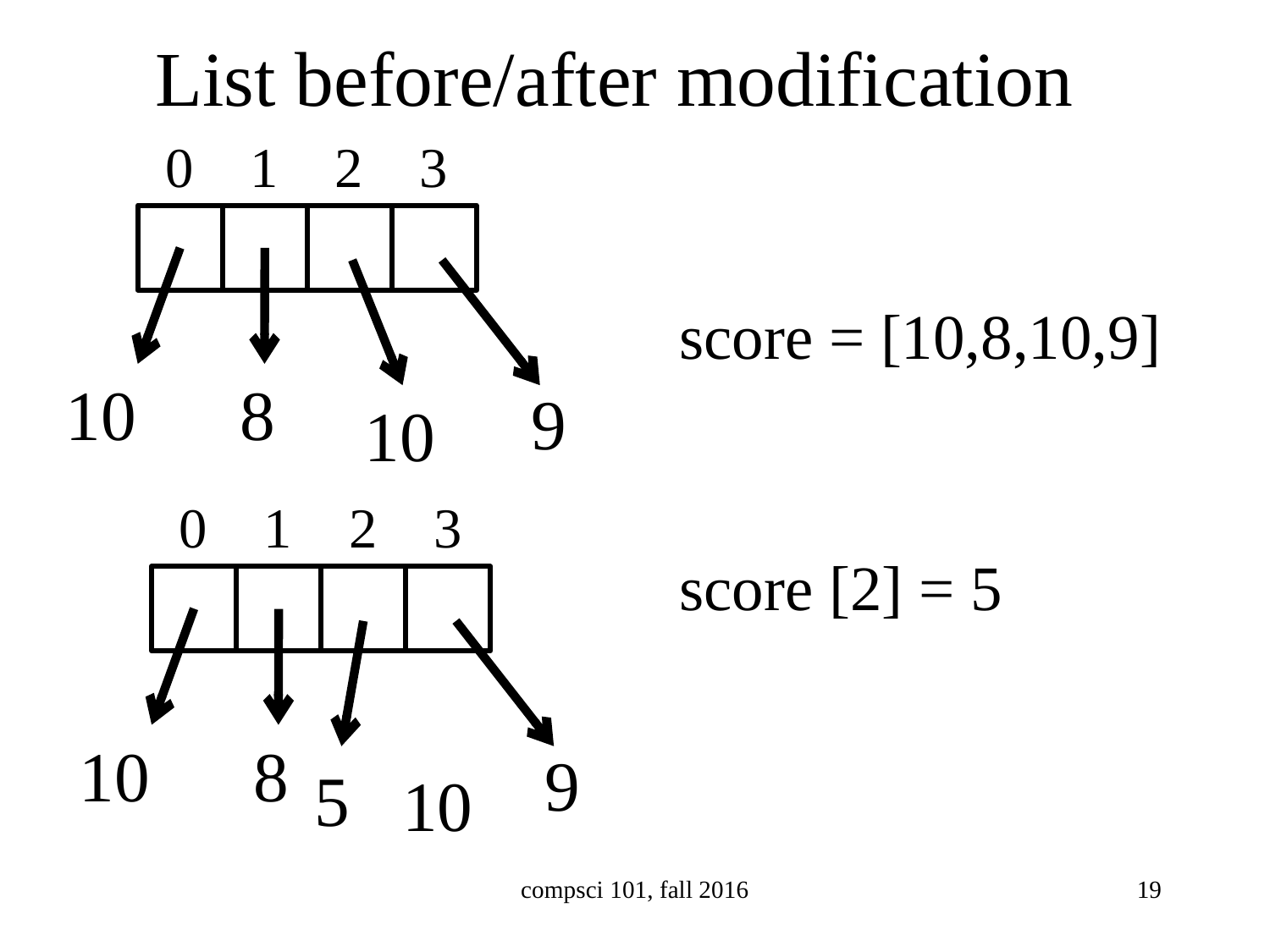

# List before/after modification
0    1    2    3

score = [10,8,10,9]
8
10
9
10
0    1    2    3
score [2] = 5

8
10
9
5
10
compsci 101, fall 2016
19